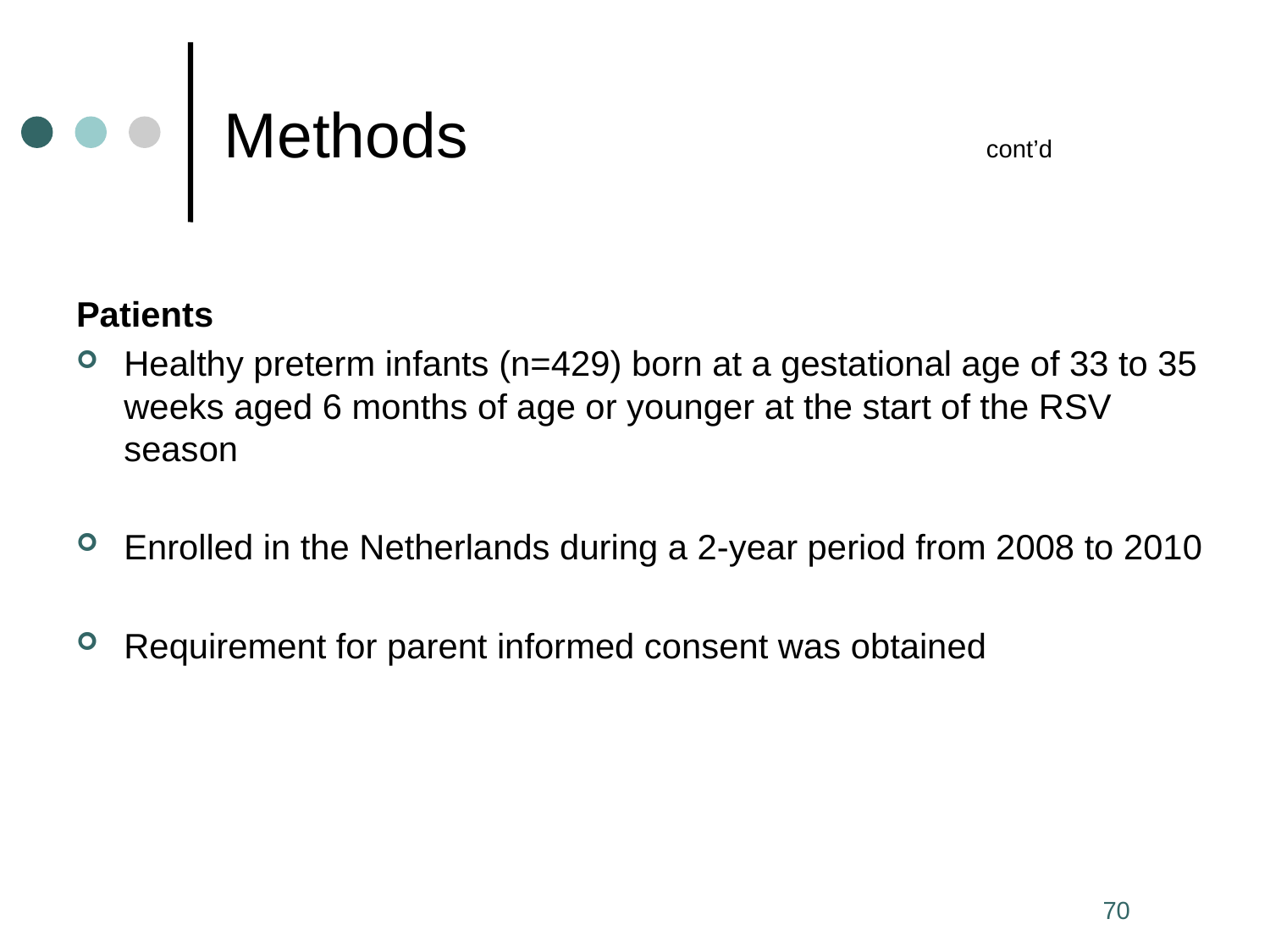

# Methods 				cont’d
Patients
Healthy preterm infants (n=429) born at a gestational age of 33 to 35 weeks aged 6 months of age or younger at the start of the RSV season

Enrolled in the Netherlands during a 2-year period from 2008 to 2010

Requirement for parent informed consent was obtained

70